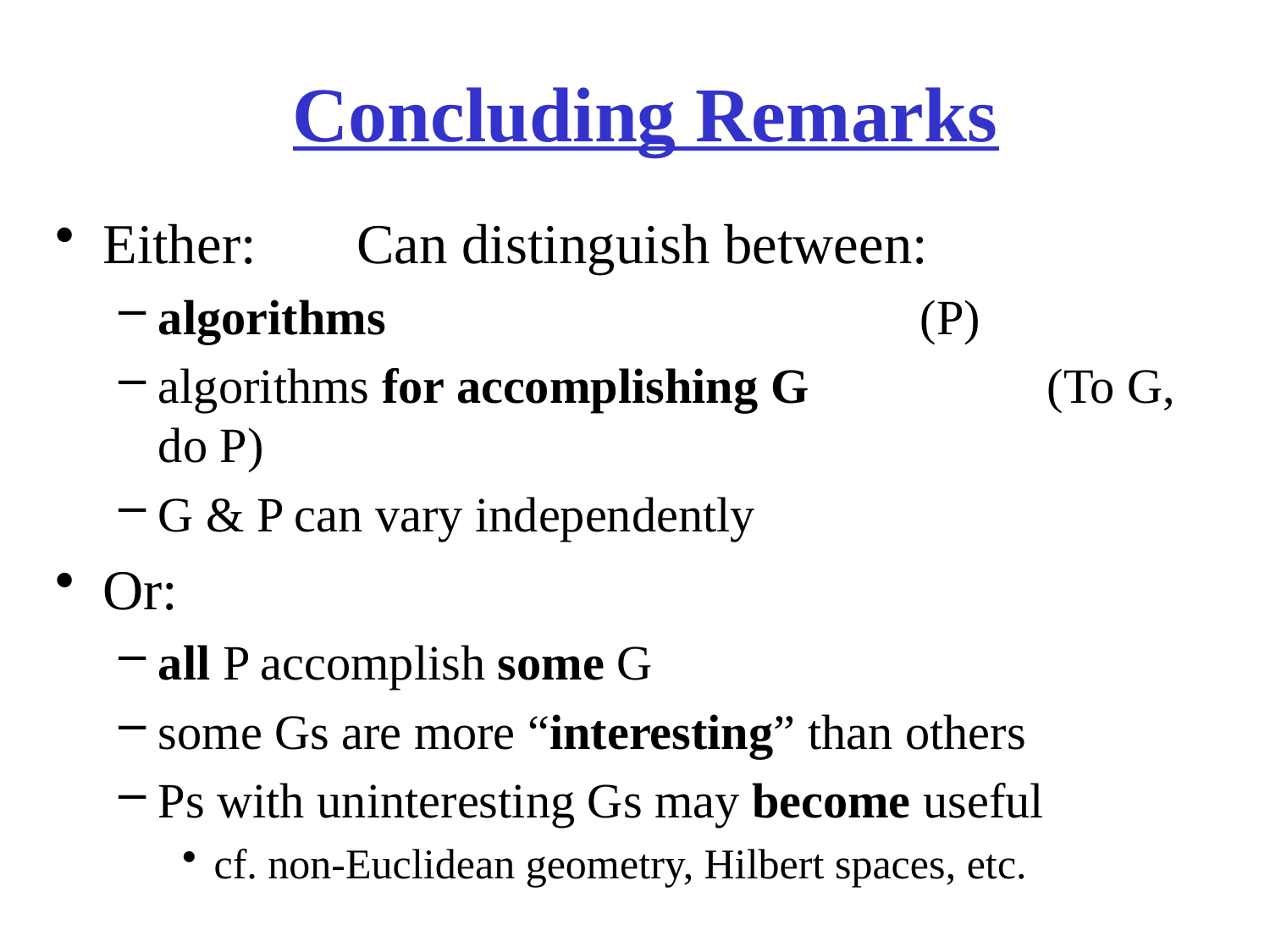

# Concluding Remarks
Either:	Can distinguish between:
algorithms					(P)
algorithms for accomplishing G		(To G, do P)
G & P can vary independently
Or:
all P accomplish some G
some Gs are more “interesting” than others
Ps with uninteresting Gs may become useful
cf. non-Euclidean geometry, Hilbert spaces, etc.